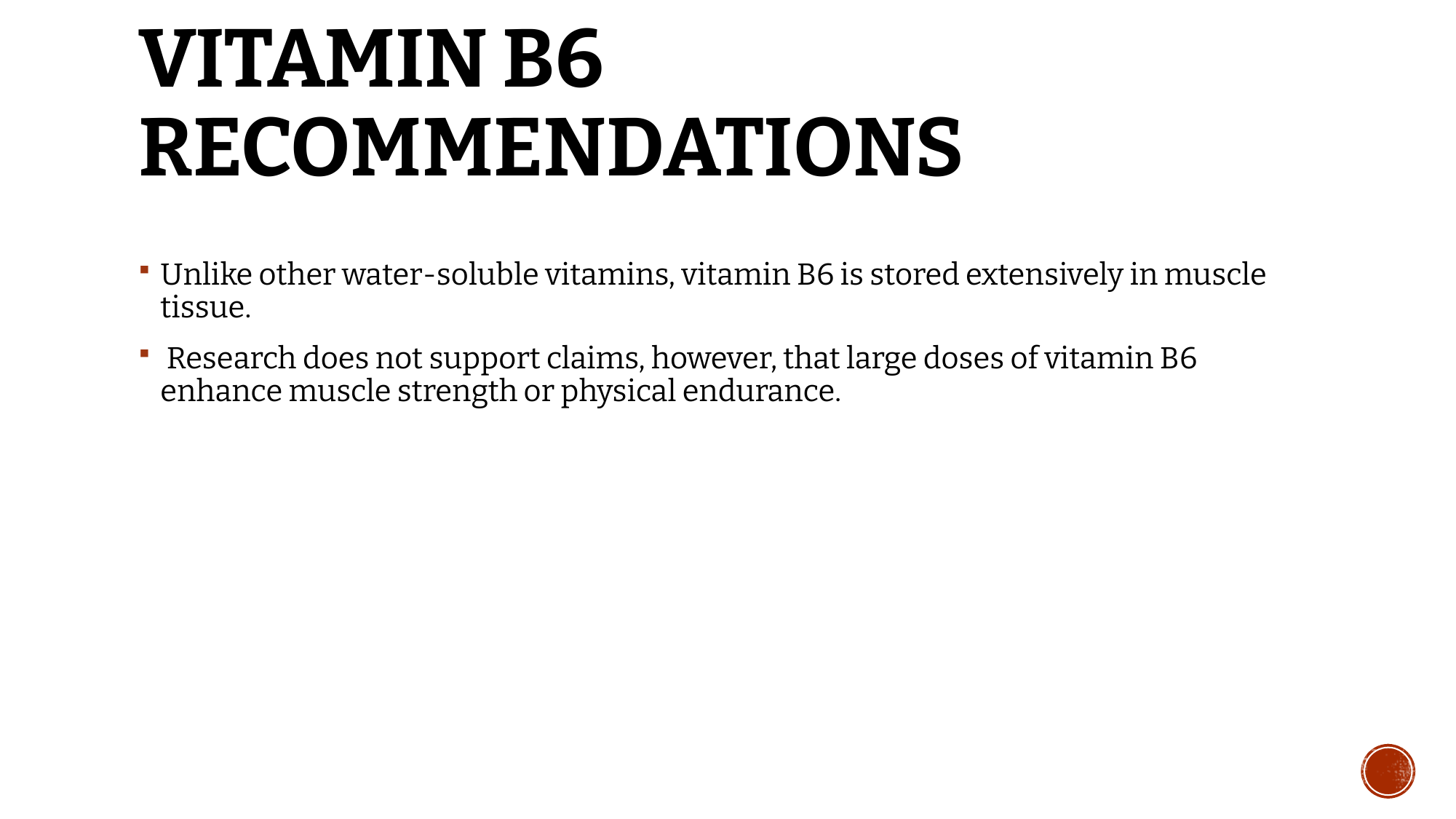

# Vitamin B6 Recommendations
Unlike other water-soluble vitamins, vitamin B6 is stored extensively in muscle tissue.
 Research does not support claims, however, that large doses of vitamin B6 enhance muscle strength or physical endurance.